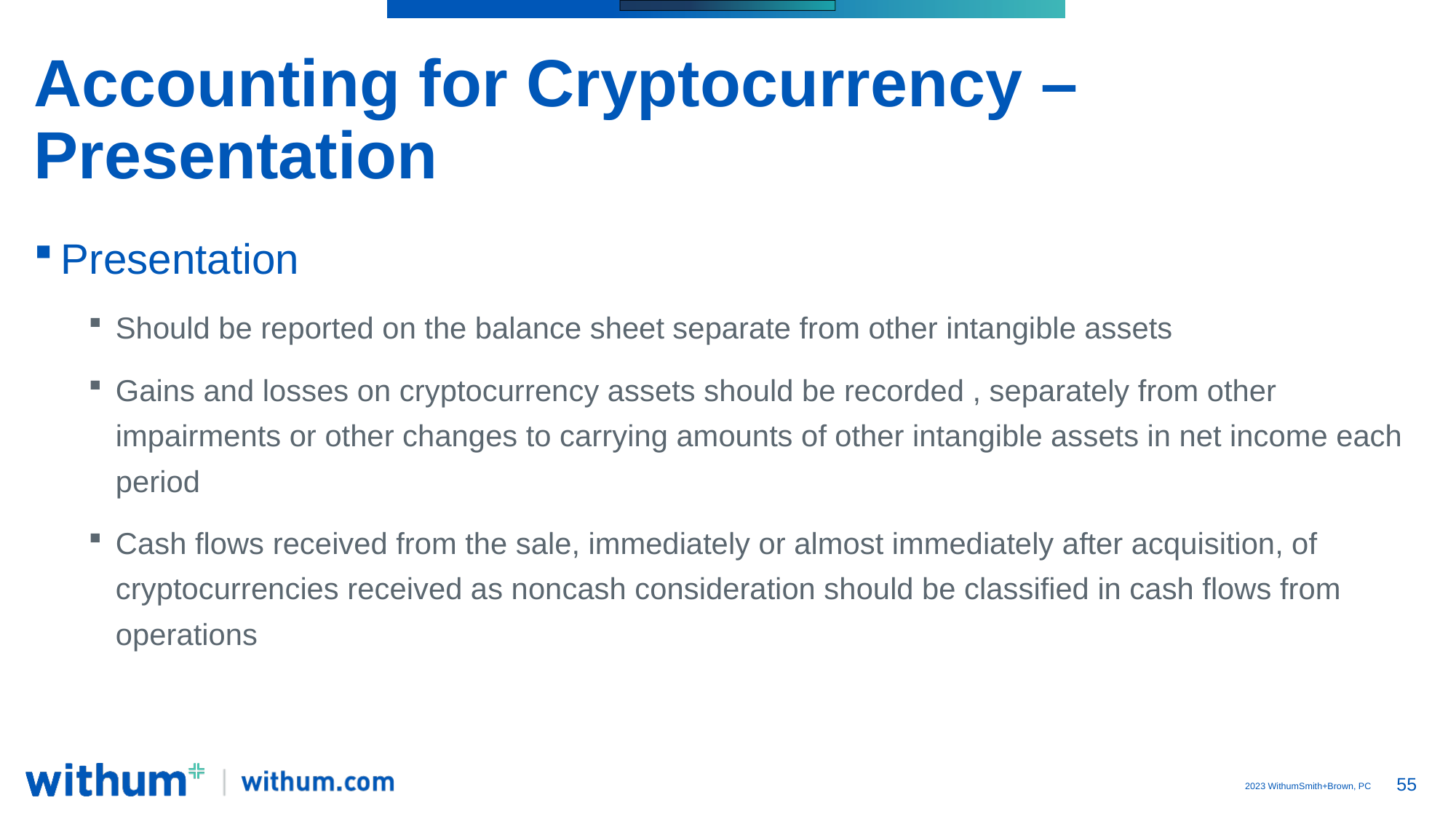

# Accounting for Cryptocurrency – Presentation
Presentation
Should be reported on the balance sheet separate from other intangible assets
Gains and losses on cryptocurrency assets should be recorded , separately from other impairments or other changes to carrying amounts of other intangible assets in net income each period
Cash flows received from the sale, immediately or almost immediately after acquisition, of cryptocurrencies received as noncash consideration should be classified in cash flows from operations